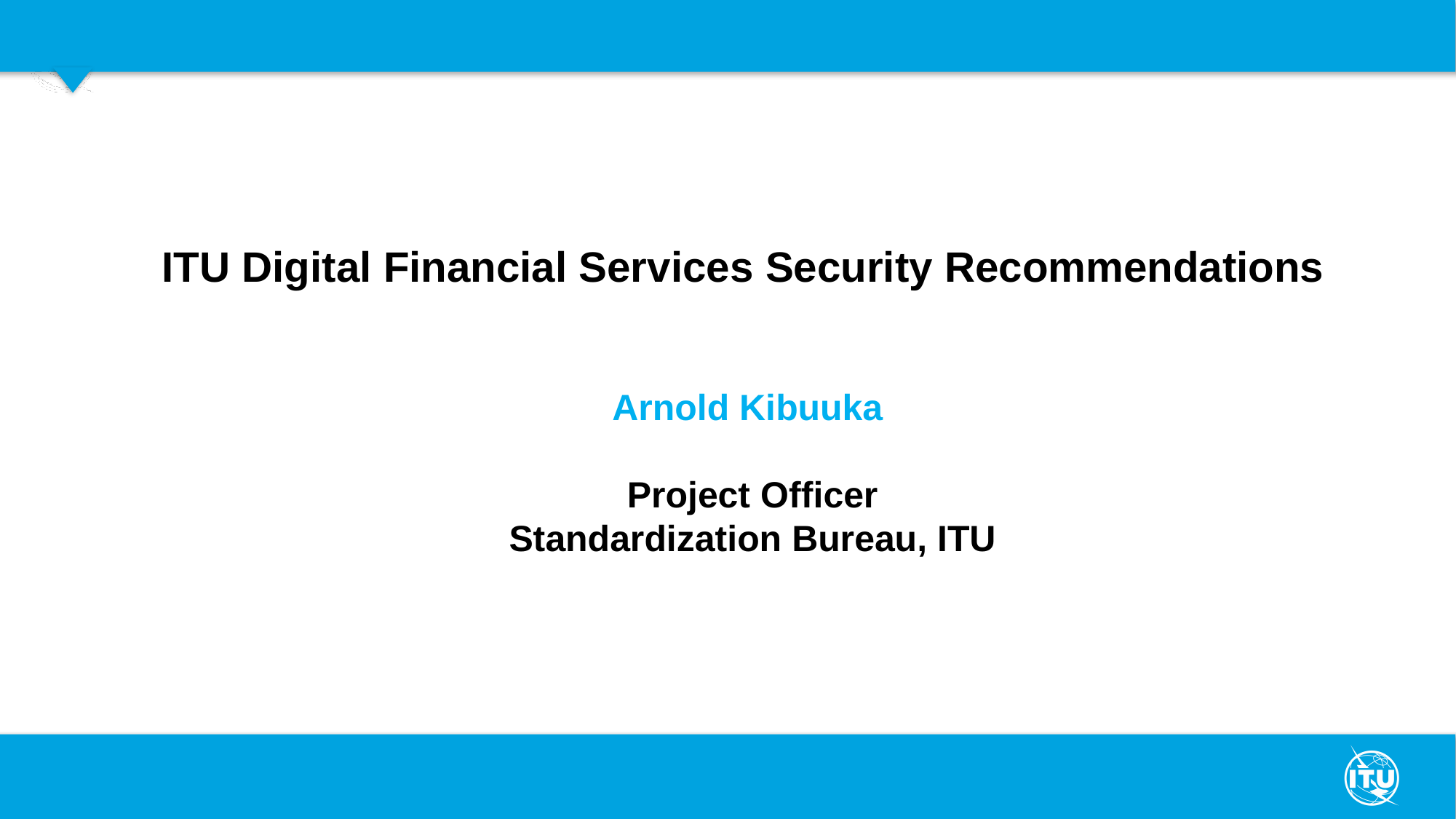

ITU Digital Financial Services Security Recommendations
Arnold Kibuuka

Project Officer
Standardization Bureau, ITU